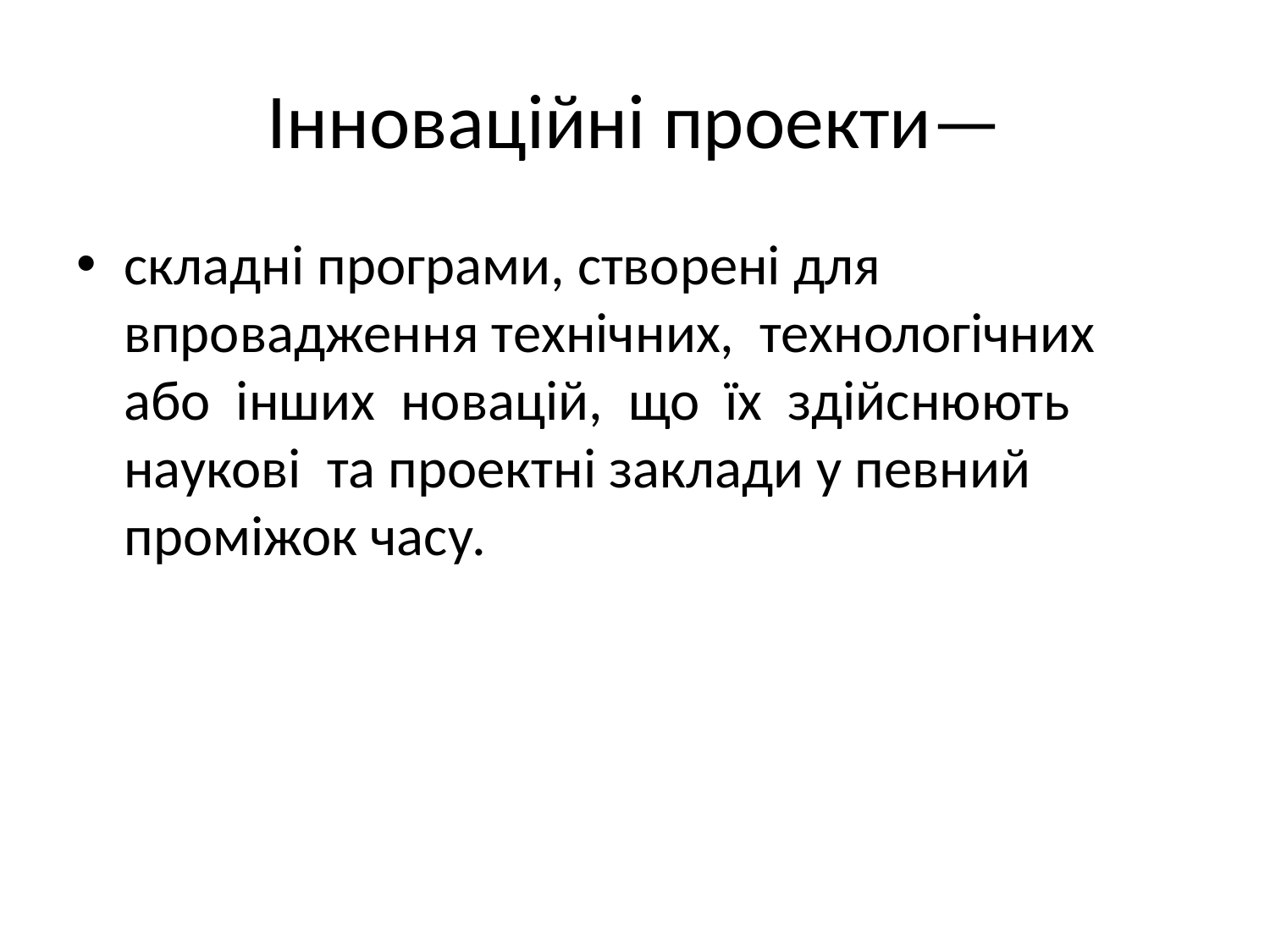

# Інноваційні проекти—
складні програми, створені для впровадження технічних,  технологічних  або  інших  новацій,  що  їх  здійснюють  наукові  та проектні заклади у певний проміжок часу.